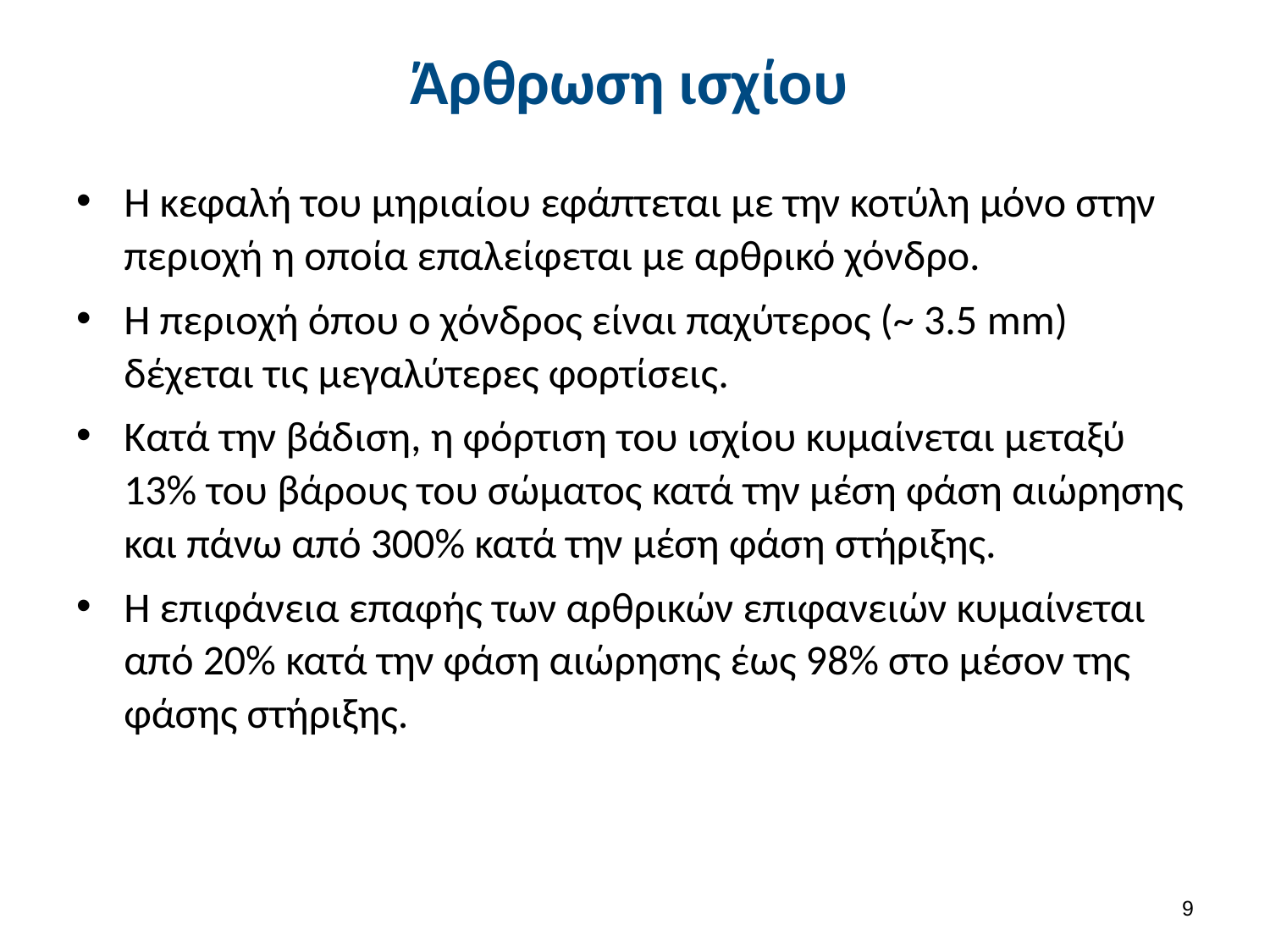

# Άρθρωση ισχίου
Η κεφαλή του μηριαίου εφάπτεται με την κοτύλη μόνο στην περιοχή η οποία επαλείφεται με αρθρικό χόνδρο.
Η περιοχή όπου ο χόνδρος είναι παχύτερος (~ 3.5 mm) δέχεται τις μεγαλύτερες φορτίσεις.
Κατά την βάδιση, η φόρτιση του ισχίου κυμαίνεται μεταξύ 13% του βάρους του σώματος κατά την μέση φάση αιώρησης και πάνω από 300% κατά την μέση φάση στήριξης.
Η επιφάνεια επαφής των αρθρικών επιφανειών κυμαίνεται από 20% κατά την φάση αιώρησης έως 98% στο μέσον της φάσης στήριξης.
9